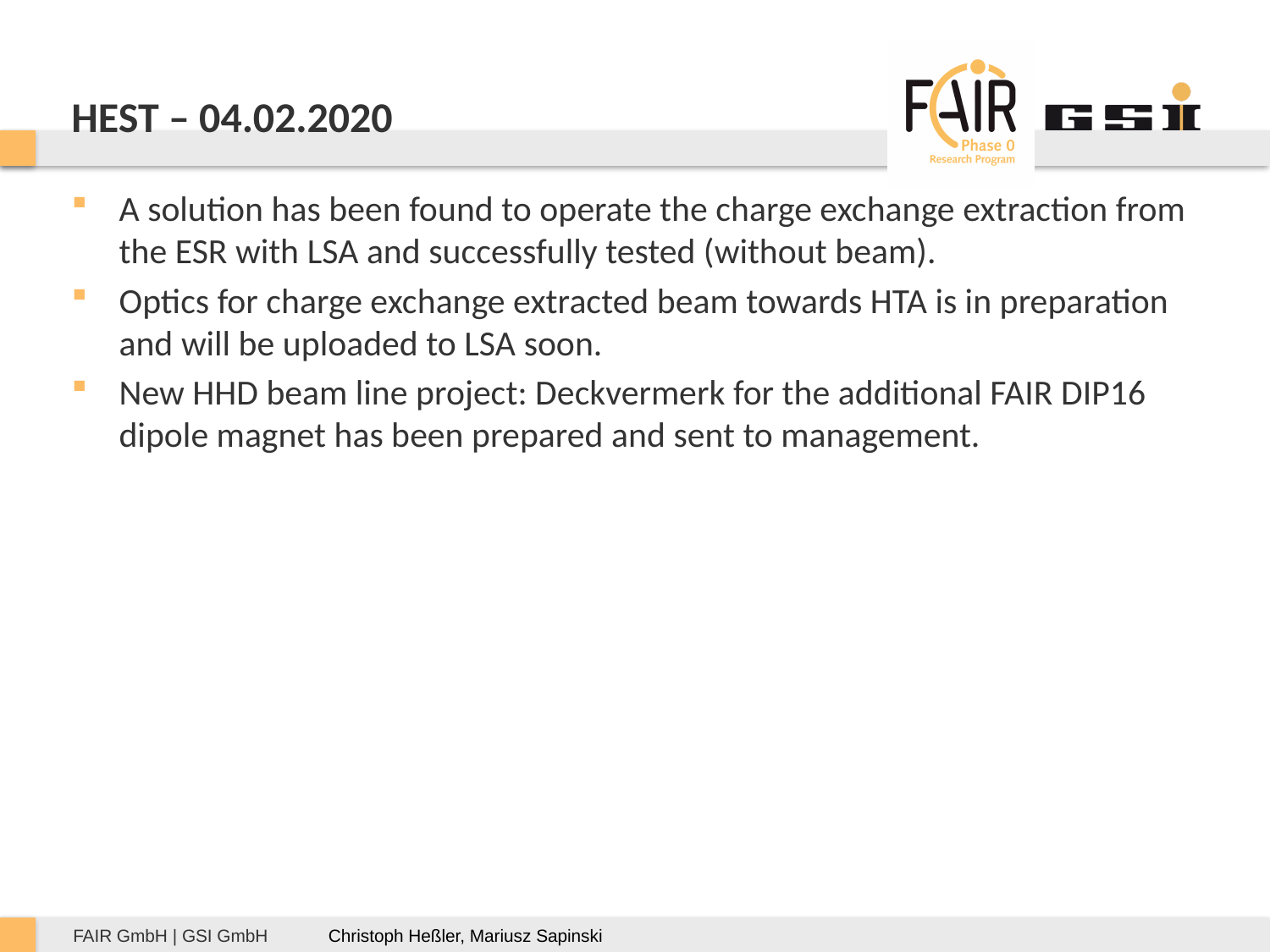

# HEST – 04.02.2020
A solution has been found to operate the charge exchange extraction from the ESR with LSA and successfully tested (without beam).
Optics for charge exchange extracted beam towards HTA is in preparation and will be uploaded to LSA soon.
New HHD beam line project: Deckvermerk for the additional FAIR DIP16 dipole magnet has been prepared and sent to management.

Christoph Heßler, Mariusz Sapinski